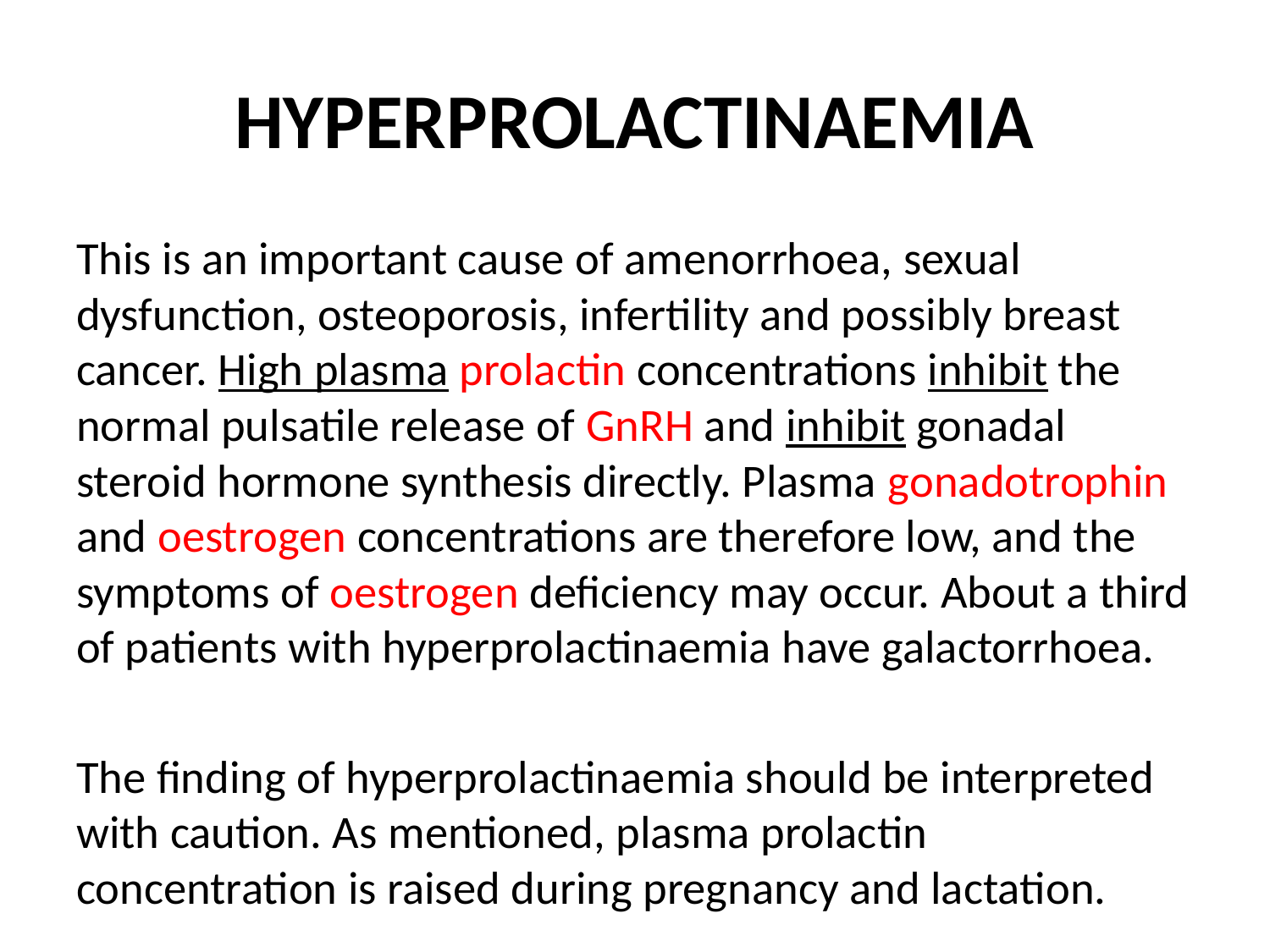

# HYPERPROLACTINAEMIA
This is an important cause of amenorrhoea, sexual dysfunction, osteoporosis, infertility and possibly breast cancer. High plasma prolactin concentrations inhibit the normal pulsatile release of GnRH and inhibit gonadal steroid hormone synthesis directly. Plasma gonadotrophin and oestrogen concentrations are therefore low, and the symptoms of oestrogen deficiency may occur. About a third of patients with hyperprolactinaemia have galactorrhoea.

The finding of hyperprolactinaemia should be interpreted with caution. As mentioned, plasma prolactin concentration is raised during pregnancy and lactation.